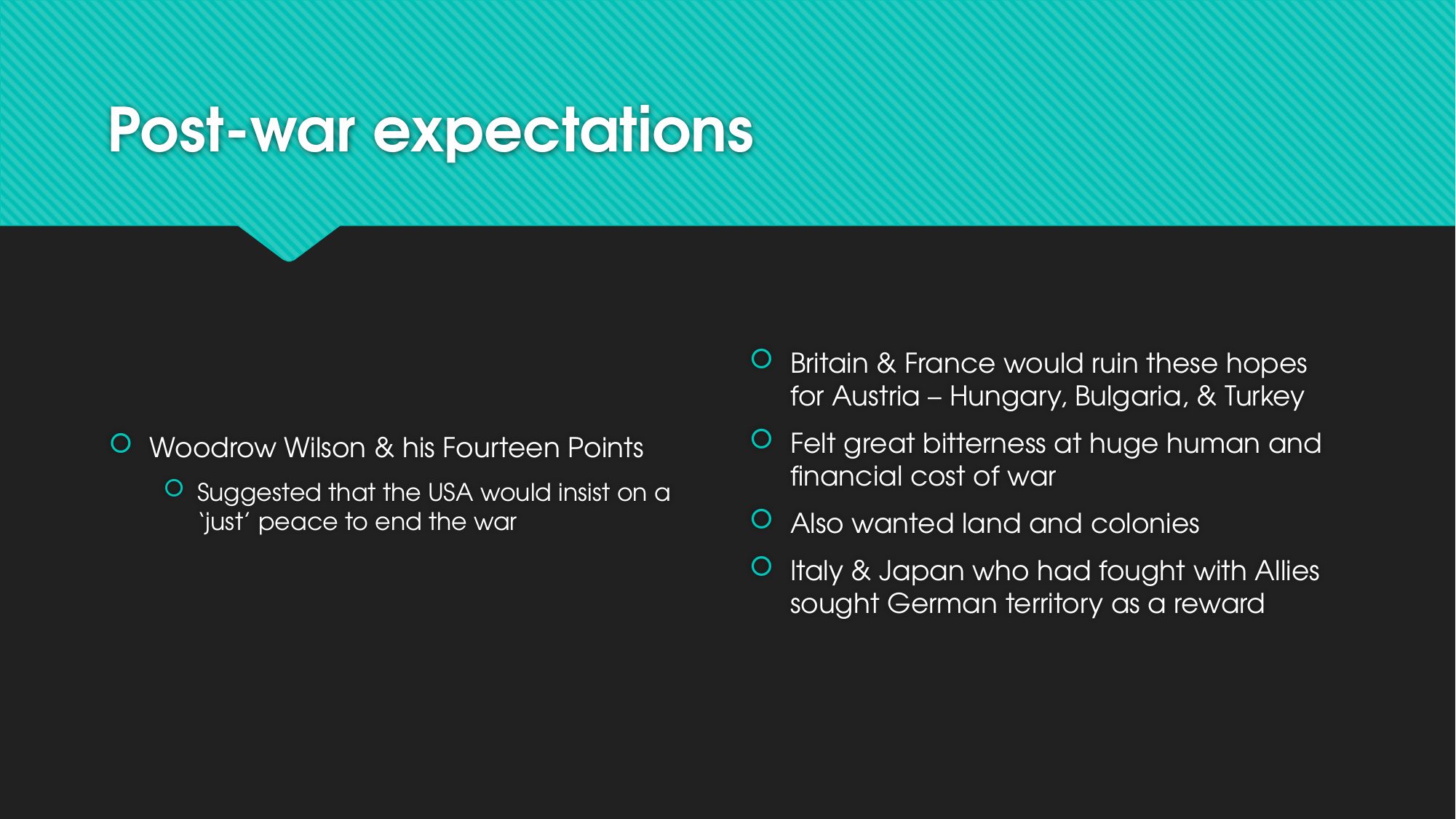

# Post-war expectations
Woodrow Wilson & his Fourteen Points
Suggested that the USA would insist on a ‘just’ peace to end the war
Britain & France would ruin these hopes for Austria – Hungary, Bulgaria, & Turkey
Felt great bitterness at huge human and financial cost of war
Also wanted land and colonies
Italy & Japan who had fought with Allies sought German territory as a reward